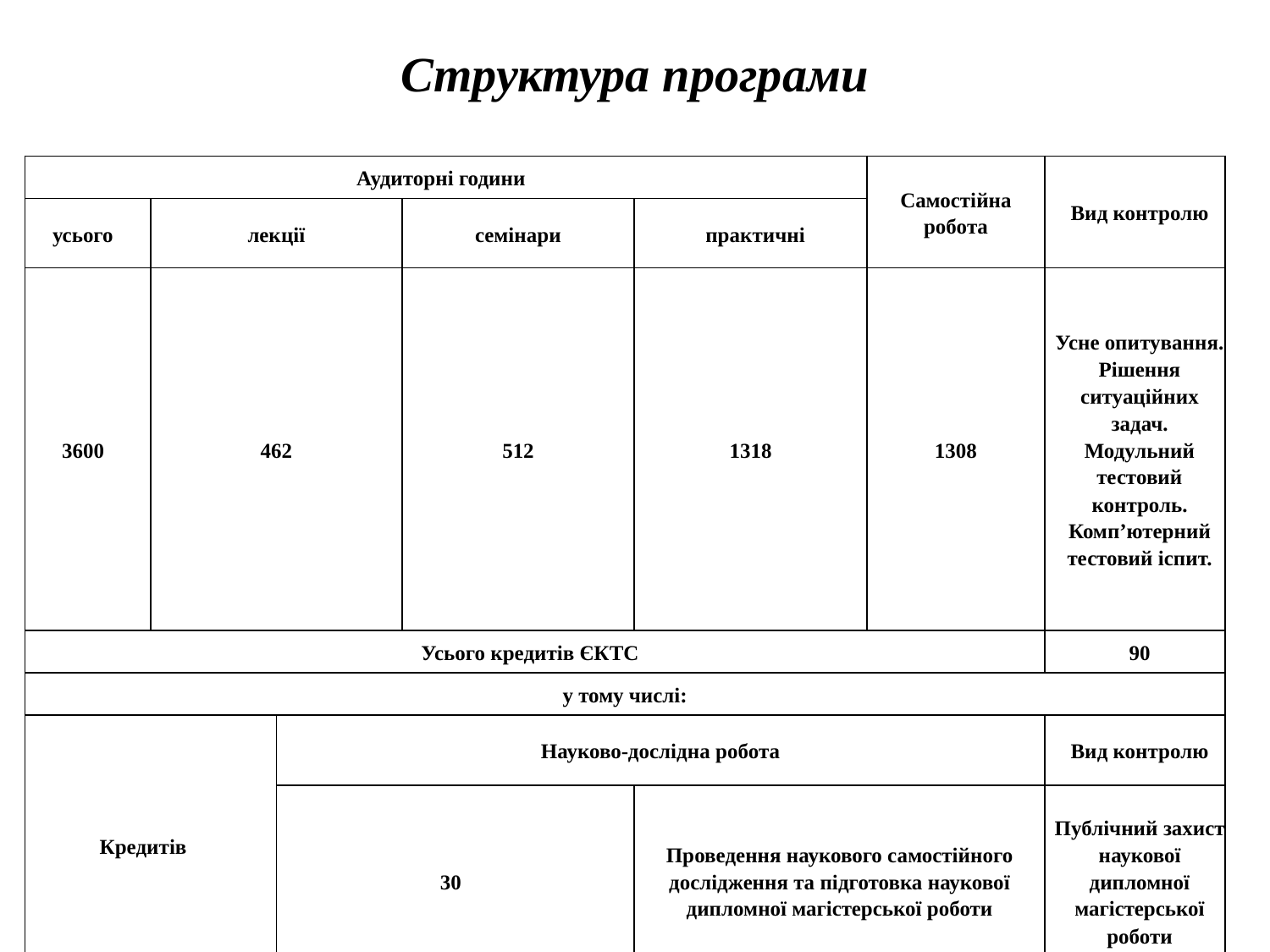

# Cтруктура програми
| Аудиторні години |  |  |  |  | Самостійна робота | Вид контролю |
| --- | --- | --- | --- | --- | --- | --- |
| усього | лекції |  | семінари | практичні |  |  |
| 3600 | 462 |  | 512 | 1318 | 1308 | Усне опитування. Рішення ситуаційних задач. Модульний тестовий контроль. Комп’ютерний тестовий іспит. |
| Усього кредитів ЄКТС |  |  |  |  |  | 90 |
| у тому числі: |  |  |  |  |  |  |
| Кредитів |  | Науково-дослідна робота |  |  |  | Вид контролю |
|  |  | 30 |  | Проведення наукового самостійного дослідження та підготовка наукової дипломної магістерської роботи |  | Публічний захист наукової дипломної магістерської роботи |